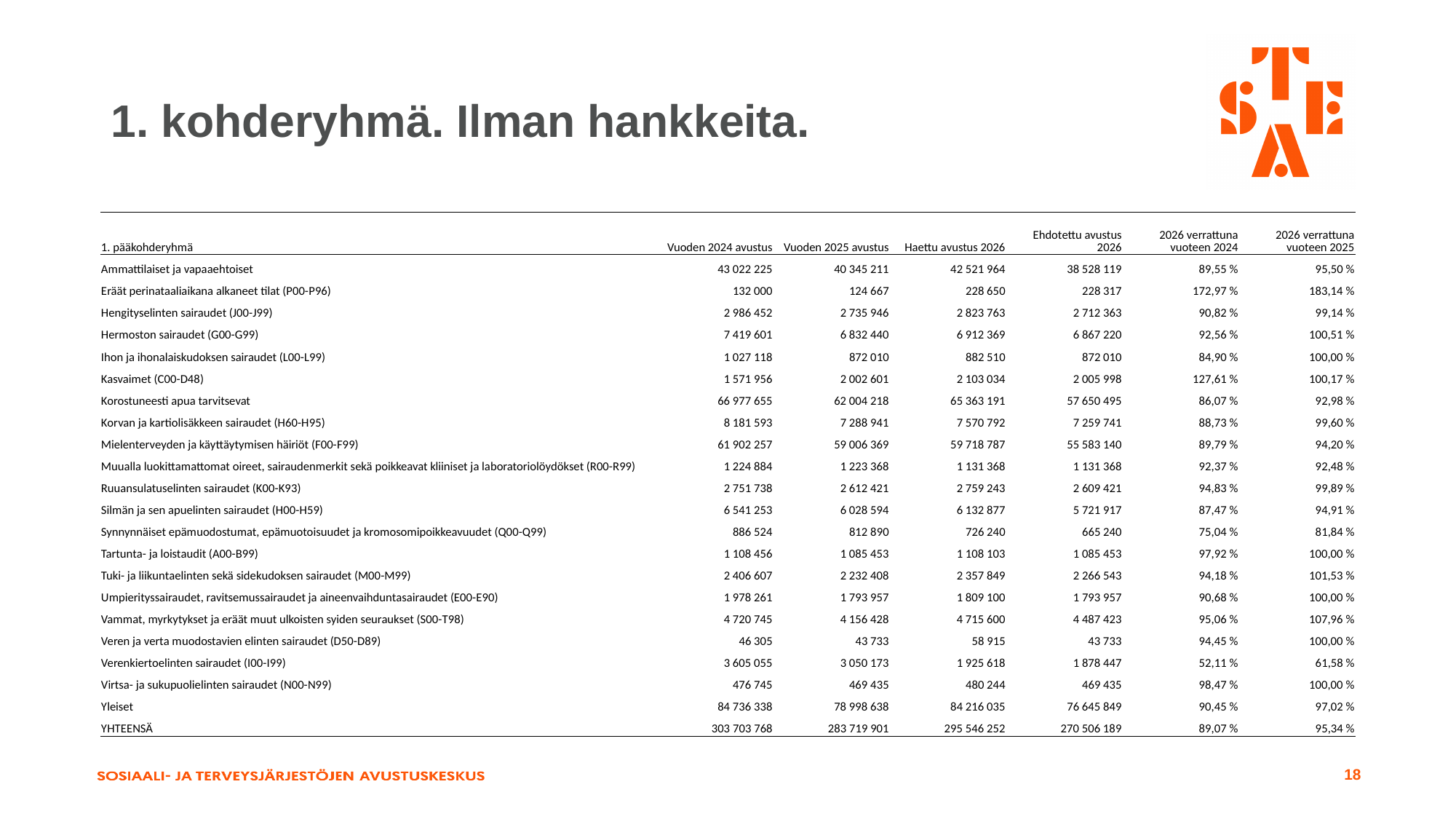

# 1. kohderyhmä. Ilman hankkeita.
| 1. pääkohderyhmä | Vuoden 2024 avustus | Vuoden 2025 avustus | Haettu avustus 2026 | Ehdotettu avustus 2026 | 2026 verrattuna vuoteen 2024 | 2026 verrattuna vuoteen 2025 |
| --- | --- | --- | --- | --- | --- | --- |
| Ammattilaiset ja vapaaehtoiset | 43 022 225 | 40 345 211 | 42 521 964 | 38 528 119 | 89,55 % | 95,50 % |
| Eräät perinataaliaikana alkaneet tilat (P00-P96) | 132 000 | 124 667 | 228 650 | 228 317 | 172,97 % | 183,14 % |
| Hengityselinten sairaudet (J00-J99) | 2 986 452 | 2 735 946 | 2 823 763 | 2 712 363 | 90,82 % | 99,14 % |
| Hermoston sairaudet (G00-G99) | 7 419 601 | 6 832 440 | 6 912 369 | 6 867 220 | 92,56 % | 100,51 % |
| Ihon ja ihonalaiskudoksen sairaudet (L00-L99) | 1 027 118 | 872 010 | 882 510 | 872 010 | 84,90 % | 100,00 % |
| Kasvaimet (C00-D48) | 1 571 956 | 2 002 601 | 2 103 034 | 2 005 998 | 127,61 % | 100,17 % |
| Korostuneesti apua tarvitsevat | 66 977 655 | 62 004 218 | 65 363 191 | 57 650 495 | 86,07 % | 92,98 % |
| Korvan ja kartiolisäkkeen sairaudet (H60-H95) | 8 181 593 | 7 288 941 | 7 570 792 | 7 259 741 | 88,73 % | 99,60 % |
| Mielenterveyden ja käyttäytymisen häiriöt (F00-F99) | 61 902 257 | 59 006 369 | 59 718 787 | 55 583 140 | 89,79 % | 94,20 % |
| Muualla luokittamattomat oireet, sairaudenmerkit sekä poikkeavat kliiniset ja laboratoriolöydökset (R00-R99) | 1 224 884 | 1 223 368 | 1 131 368 | 1 131 368 | 92,37 % | 92,48 % |
| Ruuansulatuselinten sairaudet (K00-K93) | 2 751 738 | 2 612 421 | 2 759 243 | 2 609 421 | 94,83 % | 99,89 % |
| Silmän ja sen apuelinten sairaudet (H00-H59) | 6 541 253 | 6 028 594 | 6 132 877 | 5 721 917 | 87,47 % | 94,91 % |
| Synnynnäiset epämuodostumat, epämuotoisuudet ja kromosomipoikkeavuudet (Q00-Q99) | 886 524 | 812 890 | 726 240 | 665 240 | 75,04 % | 81,84 % |
| Tartunta- ja loistaudit (A00-B99) | 1 108 456 | 1 085 453 | 1 108 103 | 1 085 453 | 97,92 % | 100,00 % |
| Tuki- ja liikuntaelinten sekä sidekudoksen sairaudet (M00-M99) | 2 406 607 | 2 232 408 | 2 357 849 | 2 266 543 | 94,18 % | 101,53 % |
| Umpierityssairaudet, ravitsemussairaudet ja aineenvaihduntasairaudet (E00-E90) | 1 978 261 | 1 793 957 | 1 809 100 | 1 793 957 | 90,68 % | 100,00 % |
| Vammat, myrkytykset ja eräät muut ulkoisten syiden seuraukset (S00-T98) | 4 720 745 | 4 156 428 | 4 715 600 | 4 487 423 | 95,06 % | 107,96 % |
| Veren ja verta muodostavien elinten sairaudet (D50-D89) | 46 305 | 43 733 | 58 915 | 43 733 | 94,45 % | 100,00 % |
| Verenkiertoelinten sairaudet (I00-I99) | 3 605 055 | 3 050 173 | 1 925 618 | 1 878 447 | 52,11 % | 61,58 % |
| Virtsa- ja sukupuolielinten sairaudet (N00-N99) | 476 745 | 469 435 | 480 244 | 469 435 | 98,47 % | 100,00 % |
| Yleiset | 84 736 338 | 78 998 638 | 84 216 035 | 76 645 849 | 90,45 % | 97,02 % |
| YHTEENSÄ | 303 703 768 | 283 719 901 | 295 546 252 | 270 506 189 | 89,07 % | 95,34 % |
18